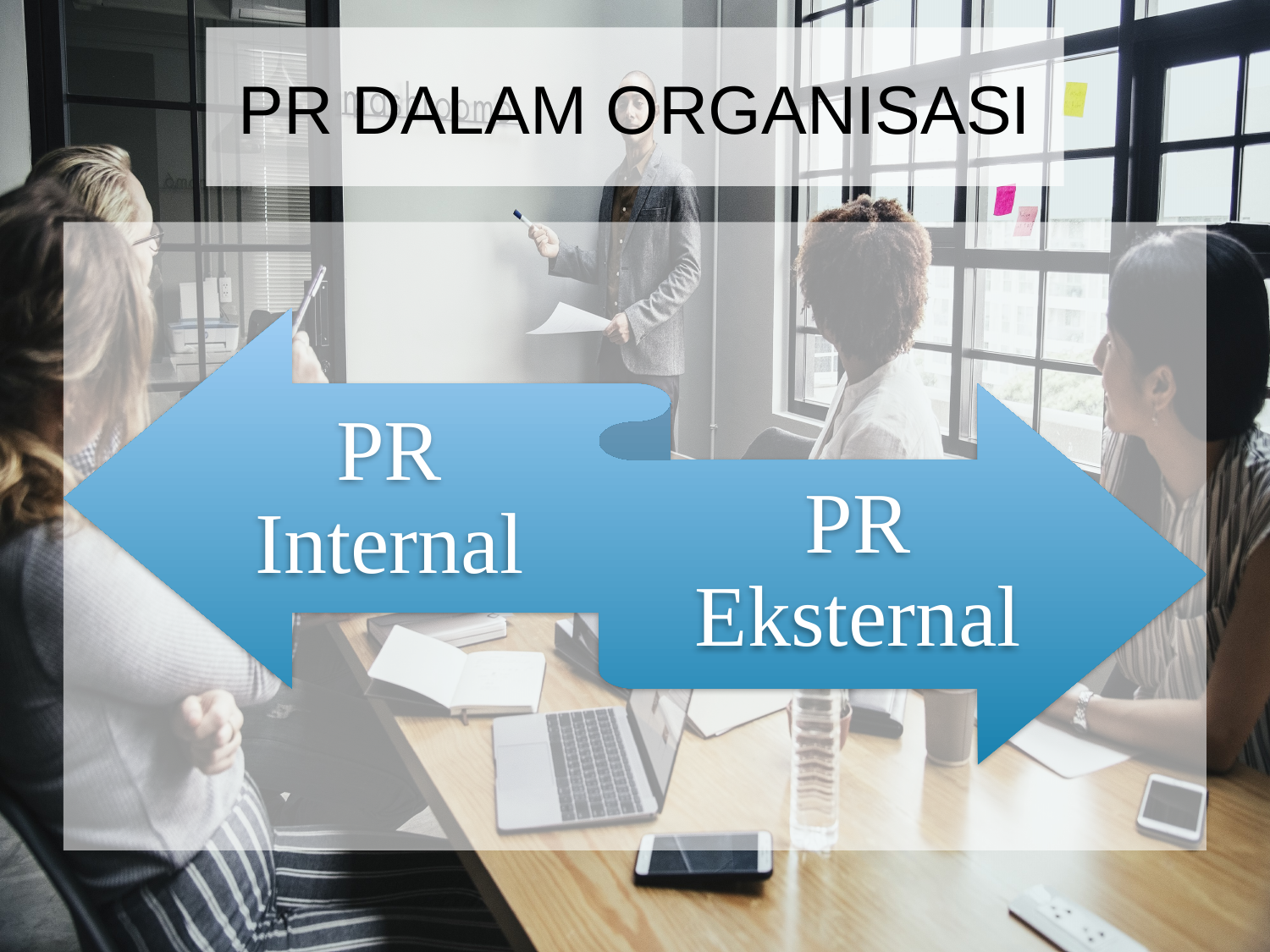

# PR DALAM ORGANISASI
PR Internal
PR Eksternal